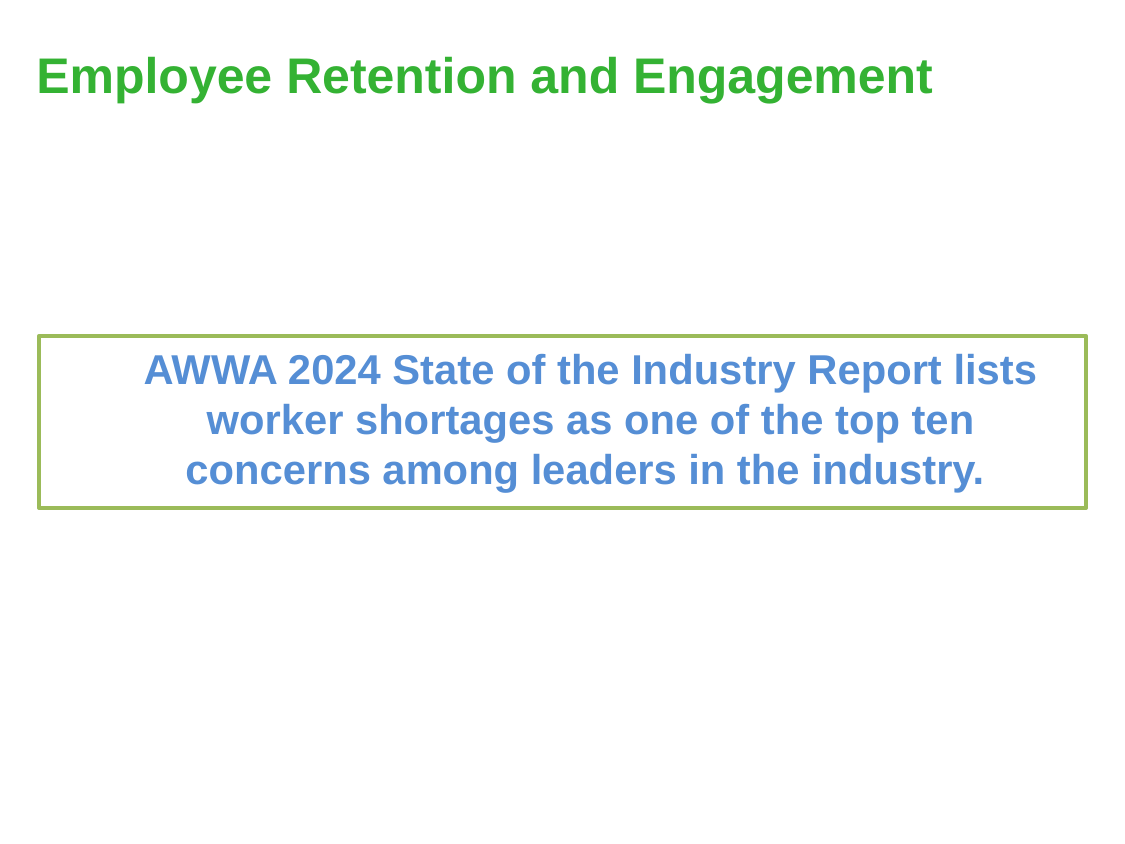

# Employee Retention and Engagement
AWWA 2024 State of the Industry Report lists worker shortages as one of the top ten concerns among leaders in the industry.